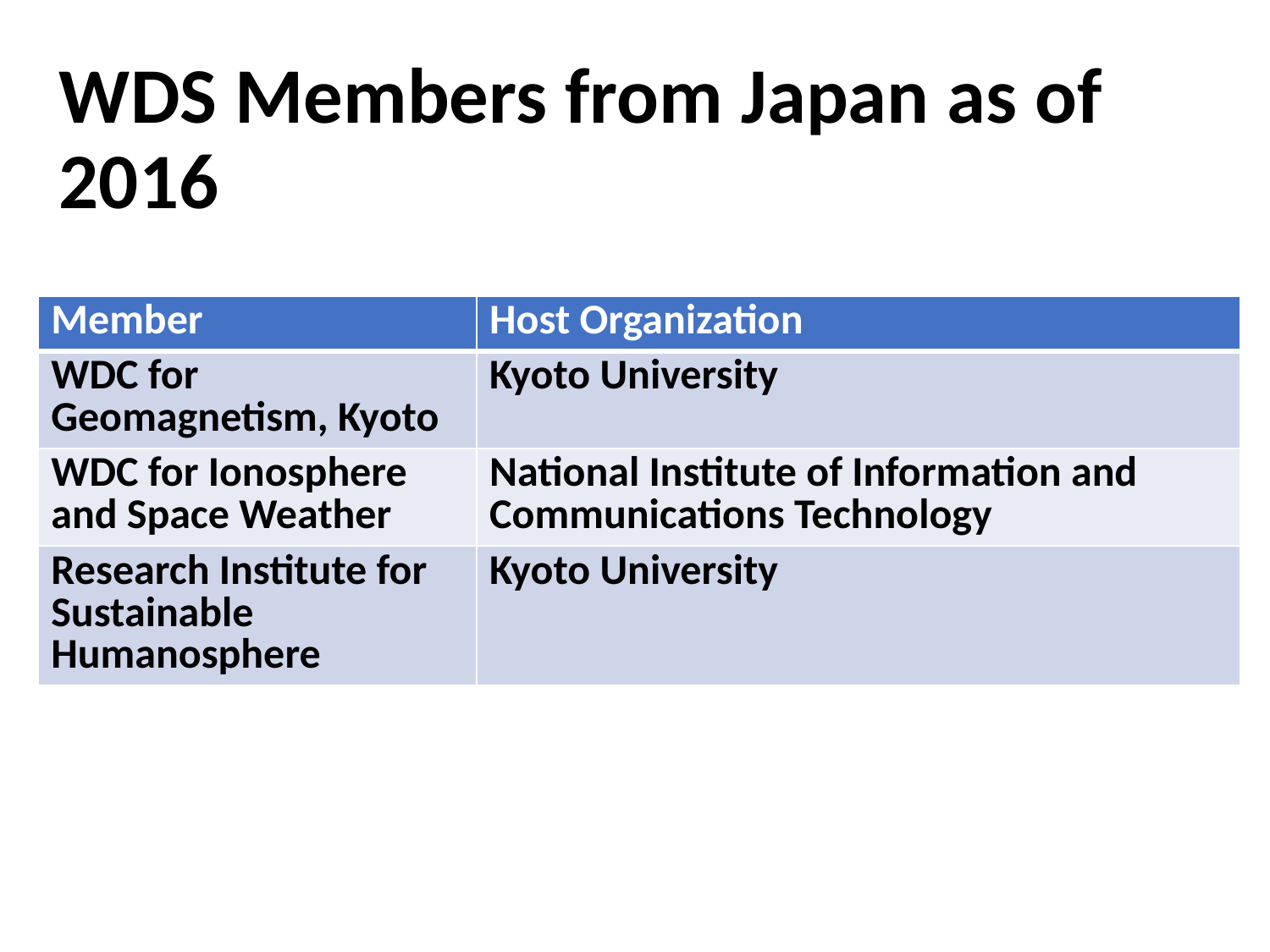

# WDS Members from Japan as of 2016
| Member | Host Organization |
| --- | --- |
| WDC for Geomagnetism, Kyoto | Kyoto University |
| WDC for Ionosphere and Space Weather | National Institute of Information and Communications Technology |
| Research Institute for Sustainable Humanosphere | Kyoto University |